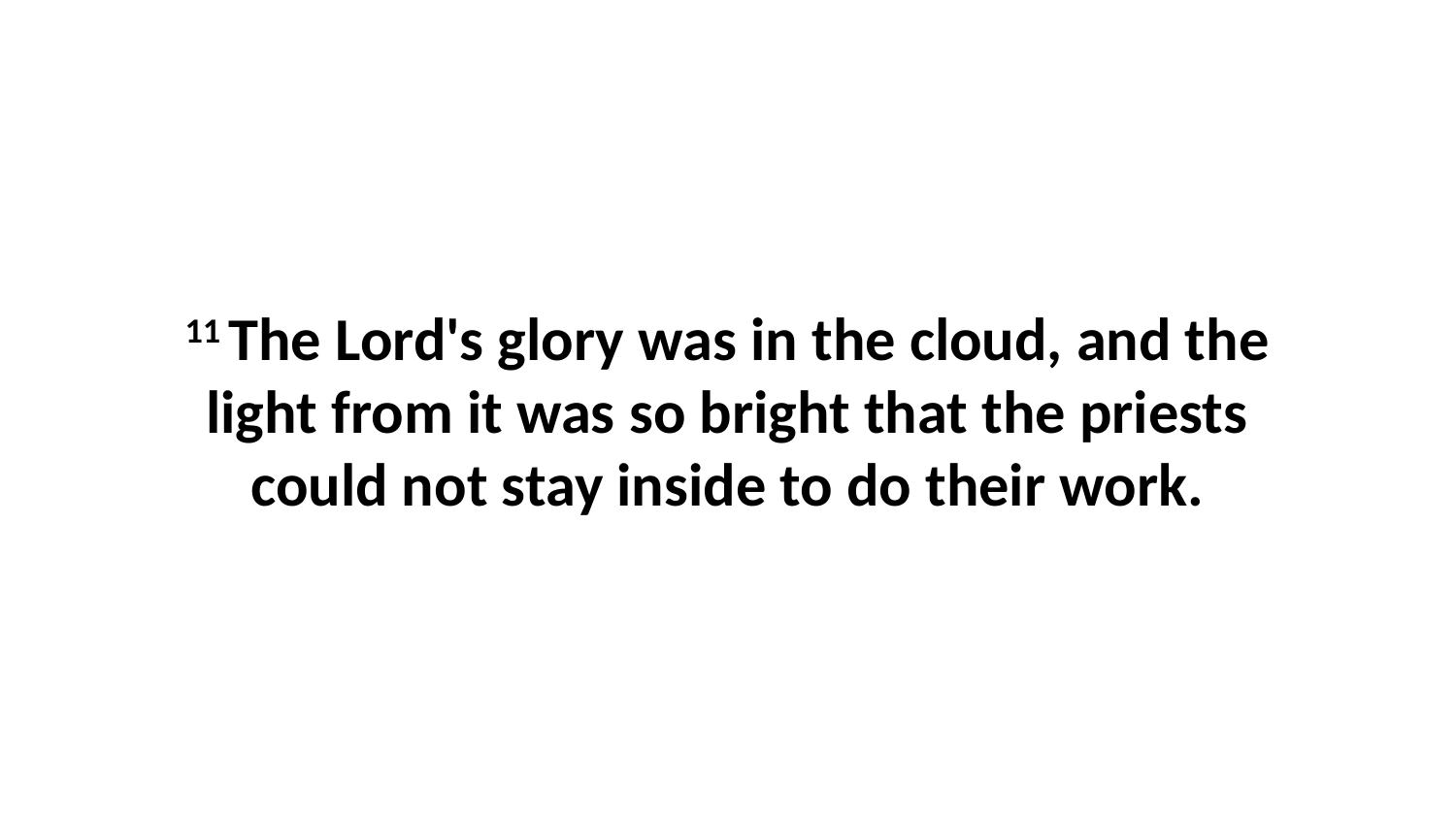

11 The Lord's glory was in the cloud, and the light from it was so bright that the priests could not stay inside to do their work.